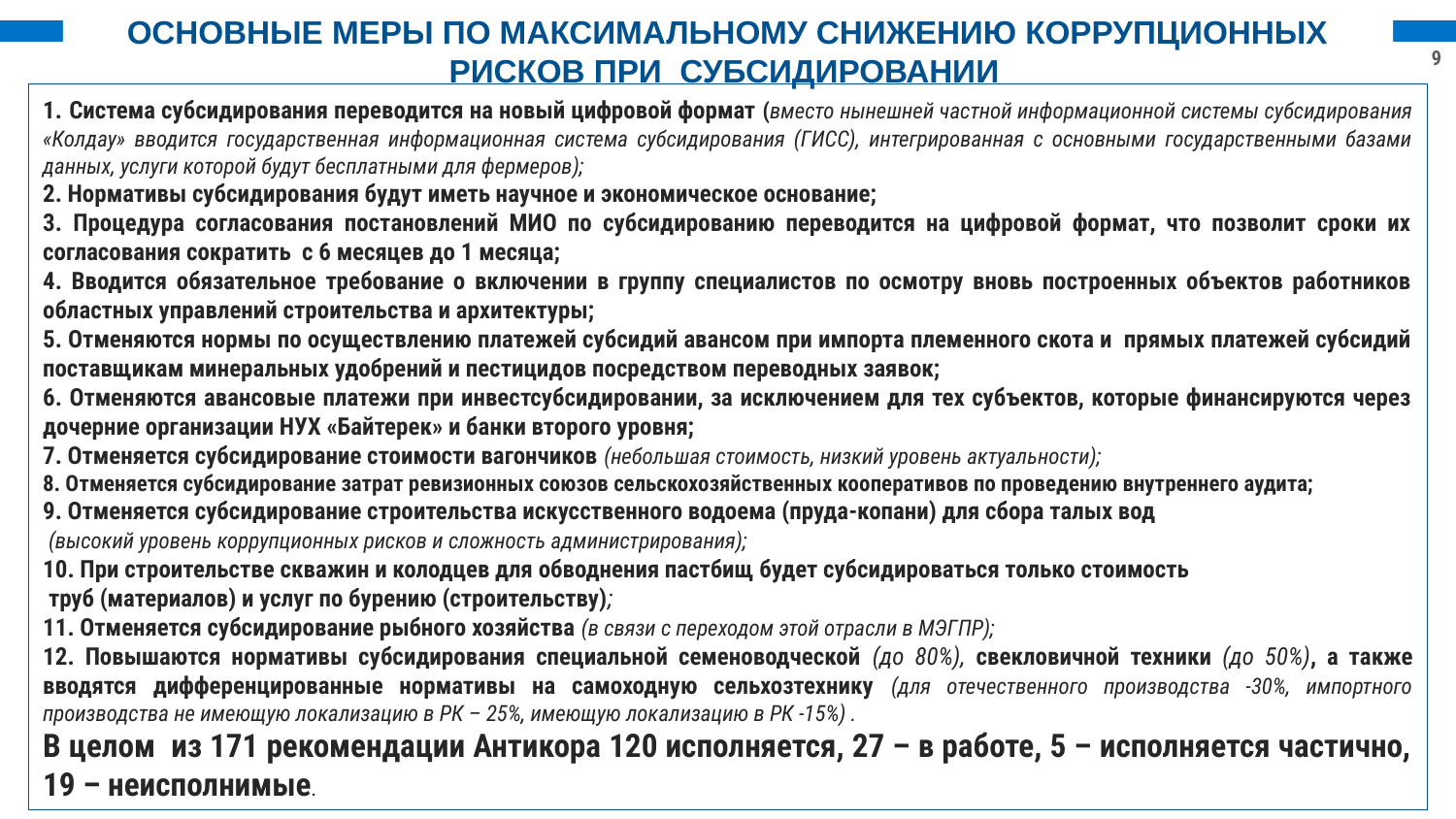

ОСНОВНЫЕ МЕРЫ ПО МАКСИМАЛЬНОМУ СНИЖЕНИЮ КОРРУПЦИОННЫХ РИСКОВ ПРИ  СУБСИДИРОВАНИИ
1. Система субсидирования переводится на новый цифровой формат (вместо нынешней частной информационной системы субсидирования «Колдау» вводится государственная информационная система субсидирования (ГИСС), интегрированная с основными государственными базами данных, услуги которой будут бесплатными для фермеров);
2. Нормативы субсидирования будут иметь научное и экономическое основание;
3. Процедура согласования постановлений МИО по субсидированию переводится на цифровой формат, что позволит сроки их согласования сократить  с 6 месяцев до 1 месяца;
4. Вводится обязательное требование о включении в группу специалистов по осмотру вновь построенных объектов работников областных управлений строительства и архитектуры;
5. Отменяются нормы по осуществлению платежей субсидий авансом при импорта племенного скота и  прямых платежей субсидий поставщикам минеральных удобрений и пестицидов посредством переводных заявок;
6. Отменяются авансовые платежи при инвестсубсидировании, за исключением для тех субъектов, которые финансируются через дочерние организации НУХ «Байтерек» и банки второго уровня;
7. Отменяется субсидирование стоимости вагончиков (небольшая стоимость, низкий уровень актуальности);
8. Отменяется субсидирование затрат ревизионных союзов сельскохозяйственных кооперативов по проведению внутреннего аудита;
9. Отменяется субсидирование строительства искусственного водоема (пруда-копани) для сбора талых вод
 (высокий уровень коррупционных рисков и сложность администрирования);
10. При строительстве скважин и колодцев для обводнения пастбищ будет субсидироваться только стоимость
 труб (материалов) и услуг по бурению (строительству);
11. Отменяется субсидирование рыбного хозяйства (в связи с переходом этой отрасли в МЭГПР);
12. Повышаются нормативы субсидирования специальной семеноводческой (до 80%), свекловичной техники (до 50%), а также вводятся дифференцированные нормативы на самоходную сельхозтехнику (для отечественного производства -30%, импортного производства не имеющую локализацию в РК – 25%, имеющую локализацию в РК -15%) .
В целом  из 171 рекомендации Антикора 120 исполняется, 27 – в работе, 5 – исполняется частично, 19 – неисполнимые.